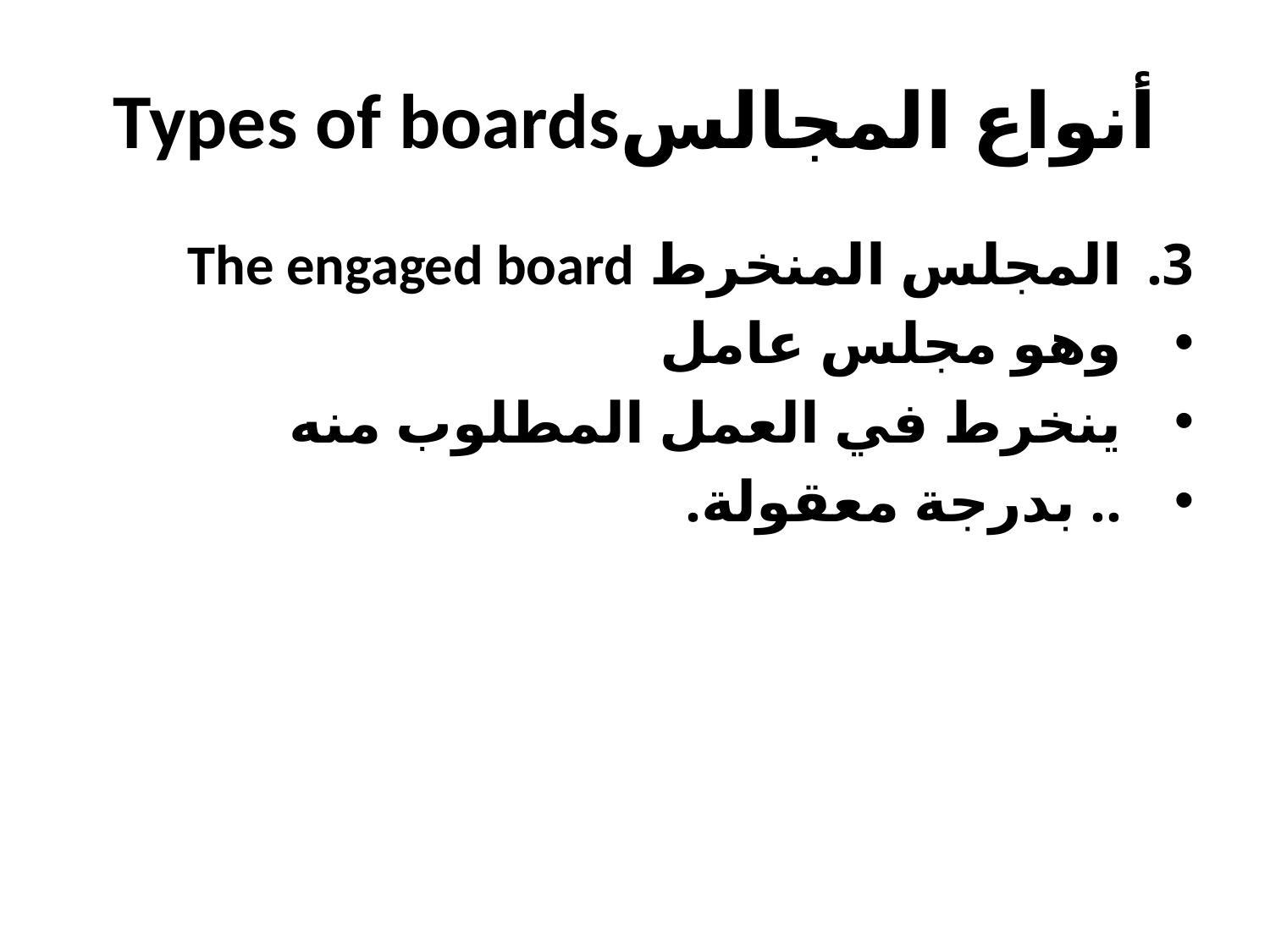

# Types of boardsأنواع المجالس
المجلس المنخرط The engaged board
وهو مجلس عامل
ينخرط في العمل المطلوب منه
.. بدرجة معقولة.